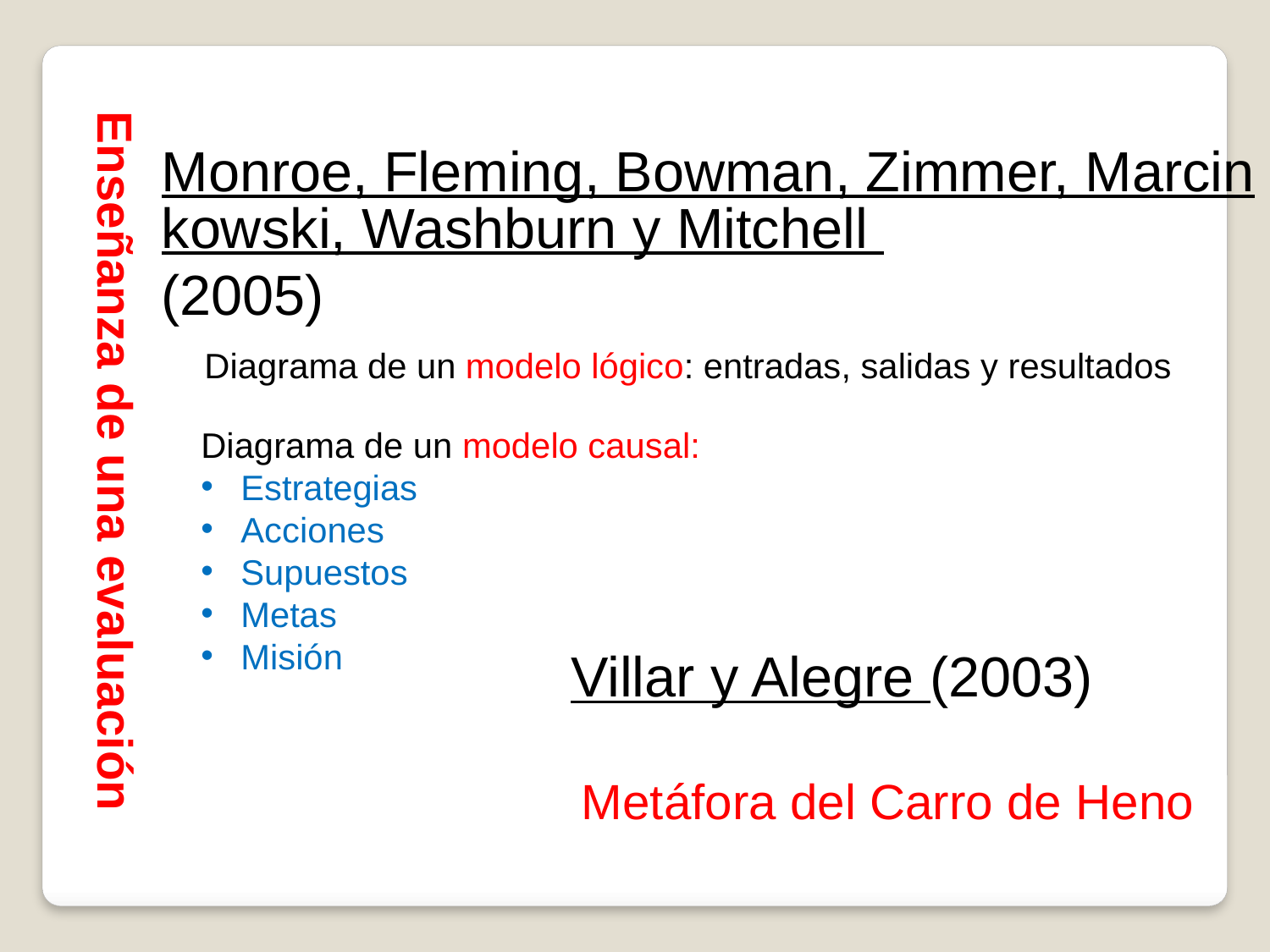

Enseñanza de una evaluación
Monroe, Fleming, Bowman, Zimmer, Marcinkowski, Washburn y Mitchell (2005)
Diagrama de un modelo lógico: entradas, salidas y resultados
Diagrama de un modelo causal:
 Estrategias
 Acciones
 Supuestos
 Metas
 Misión

Villar y Alegre (2003)
Metáfora del Carro de Heno